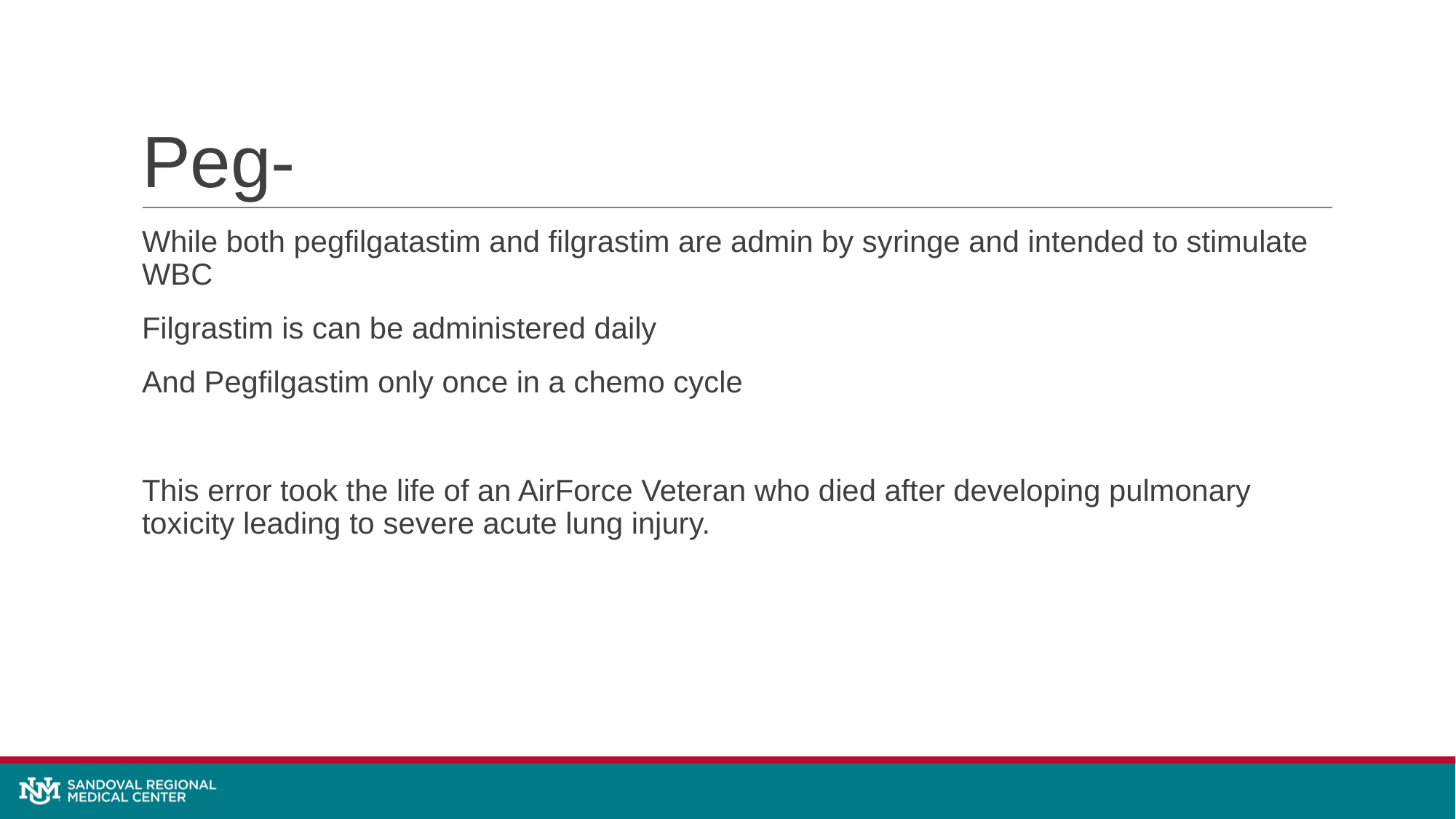

# Peg-
While both pegfilgatastim and filgrastim are admin by syringe and intended to stimulate WBC
Filgrastim is can be administered daily
And Pegfilgastim only once in a chemo cycle

This error took the life of an AirForce Veteran who died after developing pulmonary toxicity leading to severe acute lung injury.